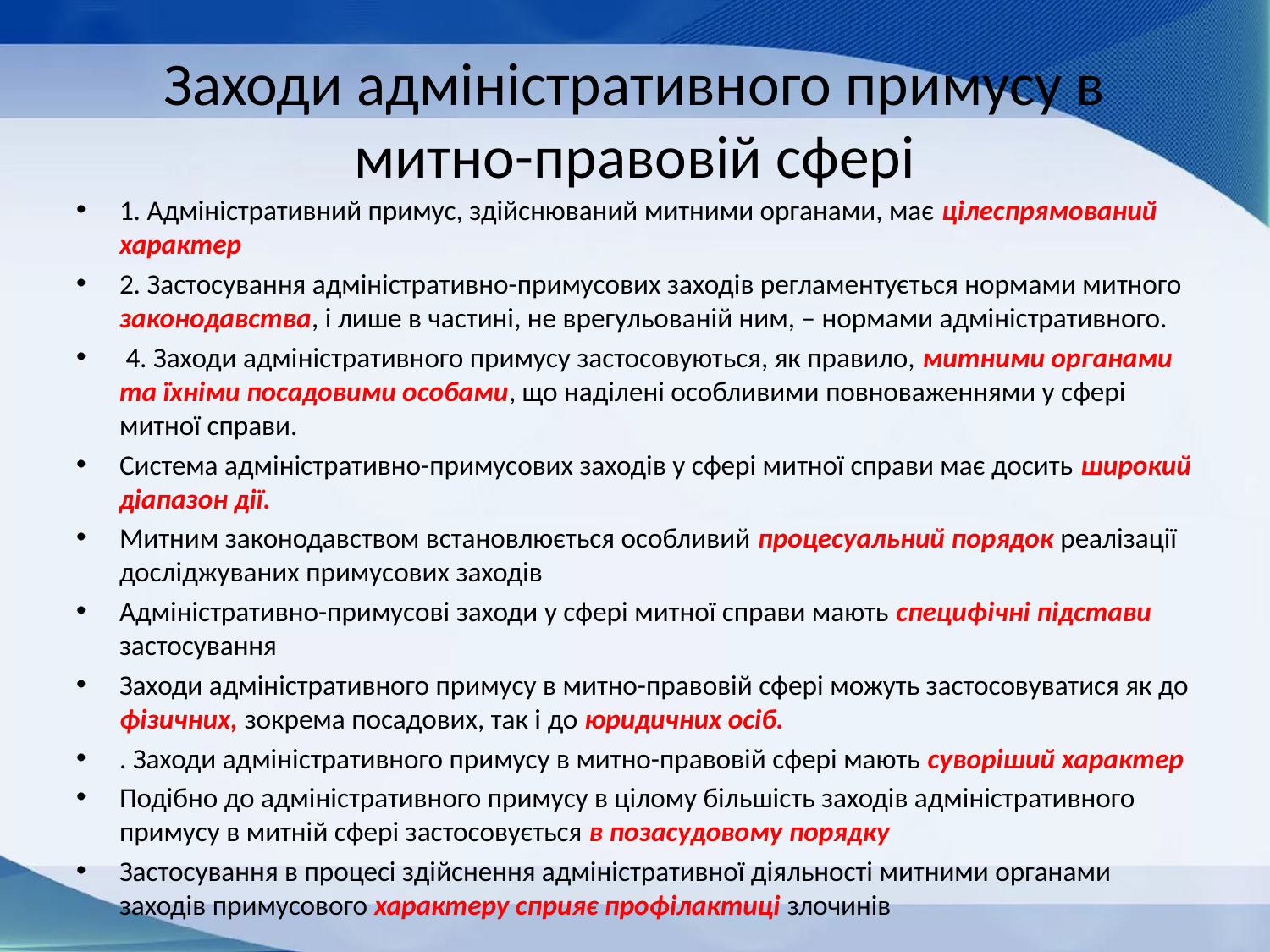

# Заходи адміністративного примусу в митно-правовій сфері
1. Адміністративний примус, здійснюваний митними органами, має цілеспрямований характер
2. Застосування адміністративно-примусових заходів регламентується нормами митного законодавства, і лише в частині, не врегульованій ним, – нормами адміністративного.
 4. Заходи адміністративного примусу застосовуються, як правило, митними органами та їхніми посадовими особами, що наділені особливими повноваженнями у сфері митної справи.
Система адміністративно-примусових заходів у сфері митної справи має досить широкий діапазон дії.
Митним законодавством встановлюється особливий процесуальний порядок реалізації досліджуваних примусових заходів
Адміністративно-примусові заходи у сфері митної справи мають специфічні підстави застосування
Заходи адміністративного примусу в митно-правовій сфері можуть застосовуватися як до фізичних, зокрема посадових, так і до юридичних осіб.
. Заходи адміністративного примусу в митно-правовій сфері мають суворіший характер
Подібно до адміністративного примусу в цілому більшість заходів адміністративного примусу в митній сфері застосовується в позасудовому порядку
Застосування в процесі здійснення адміністративної діяльності митними органами заходів примусового характеру сприяє профілактиці злочинів